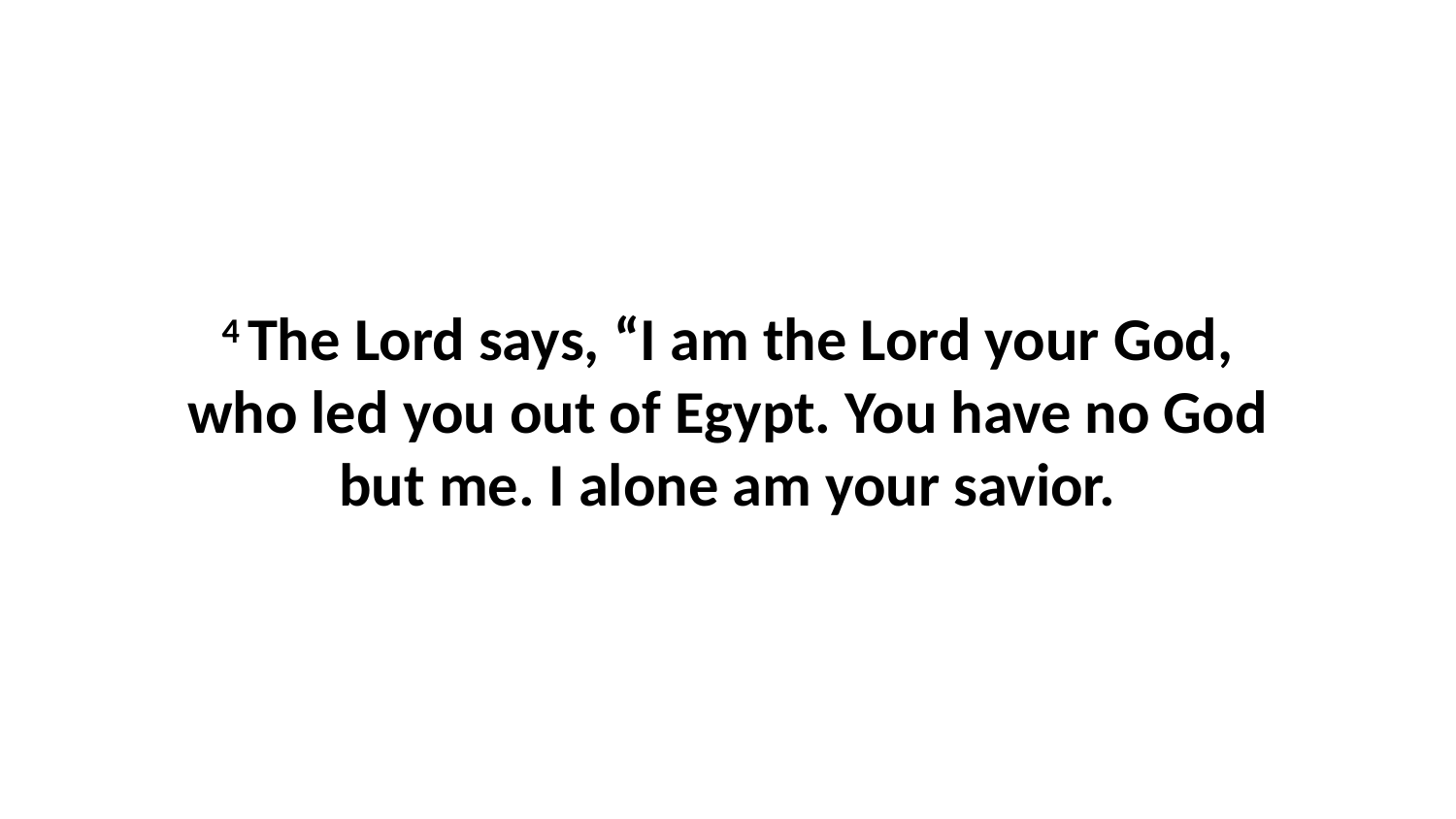

4 The Lord says, “I am the Lord your God, who led you out of Egypt. You have no God but me. I alone am your savior.